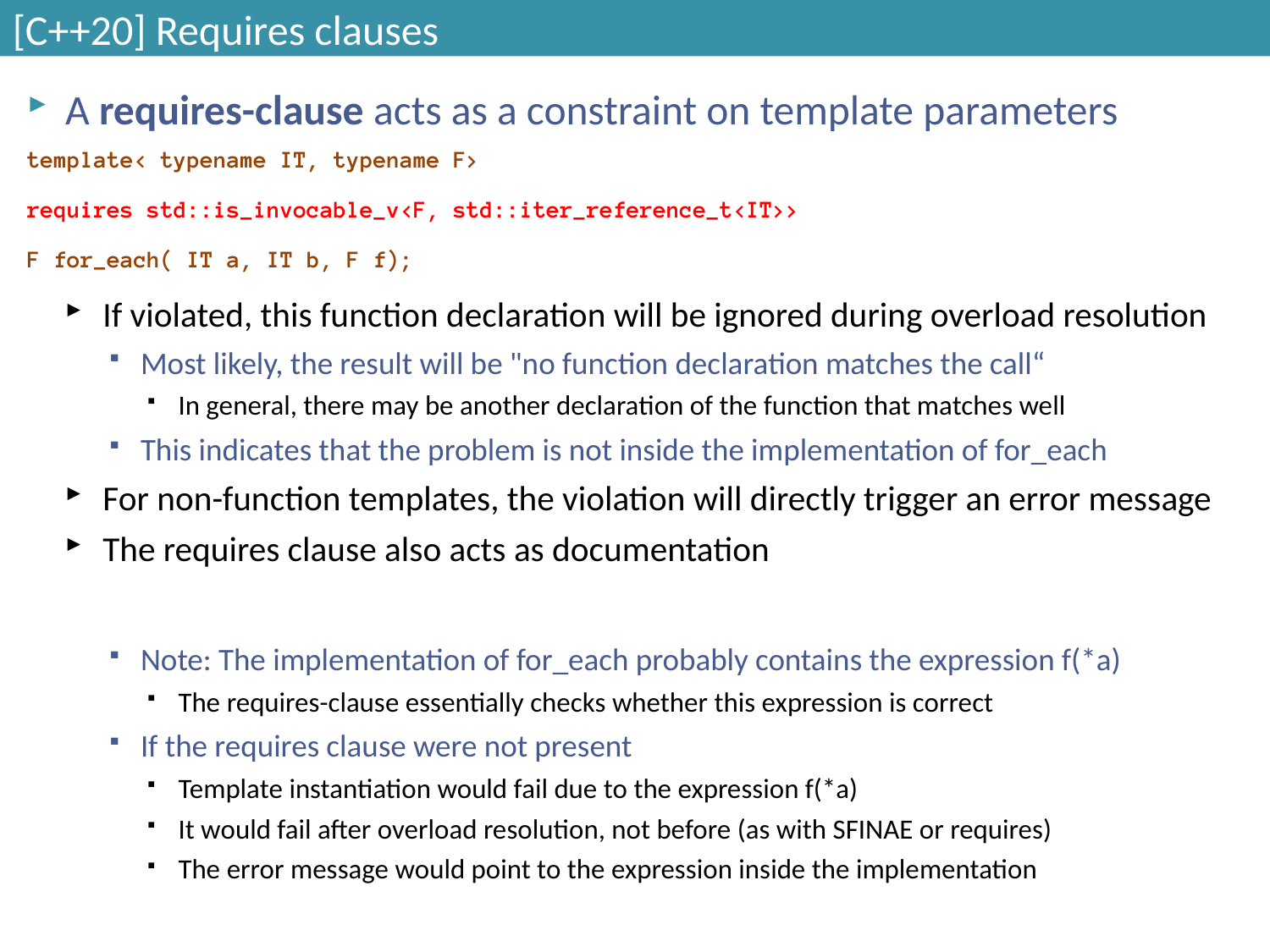

# [C++20] Requires clauses
A requires-clause acts as a constraint on template parameters
template< typename IT, typename F>
requires std::is_invocable_v<F, std::iter_reference_t<IT>>
F for_each( IT a, IT b, F f);
If violated, this function declaration will be ignored during overload resolution
Most likely, the result will be "no function declaration matches the call“
In general, there may be another declaration of the function that matches well
This indicates that the problem is not inside the implementation of for_each
For non-function templates, the violation will directly trigger an error message
The requires clause also acts as documentation

Note: The implementation of for_each probably contains the expression f(*a)
The requires-clause essentially checks whether this expression is correct
If the requires clause were not present
Template instantiation would fail due to the expression f(*a)
It would fail after overload resolution, not before (as with SFINAE or requires)
The error message would point to the expression inside the implementation